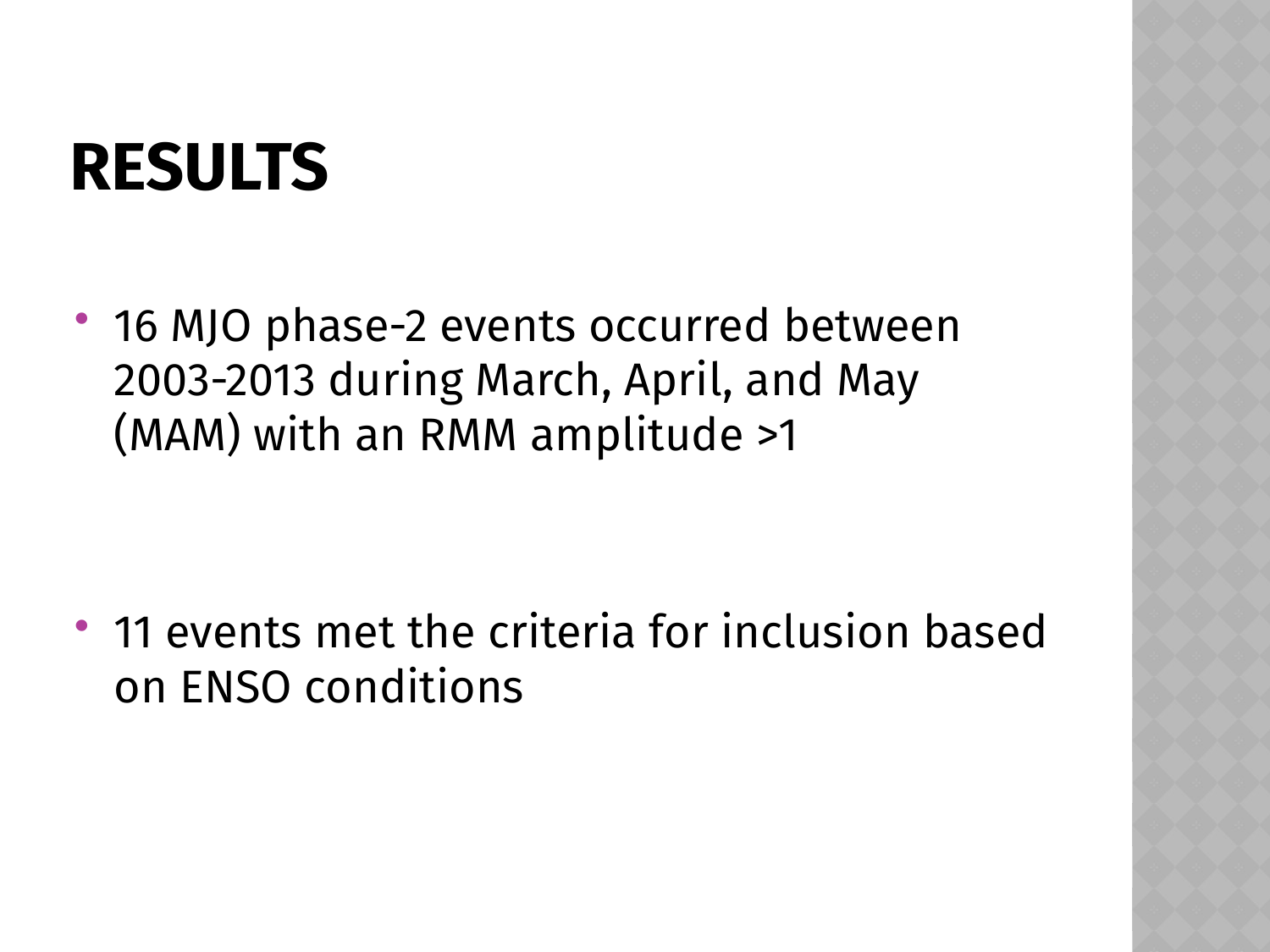

# Results

16 MJO phase-2 events occurred between 2003-2013 during March, April, and May (MAM) with an RMM amplitude >1

11 events met the criteria for inclusion based on ENSO conditions